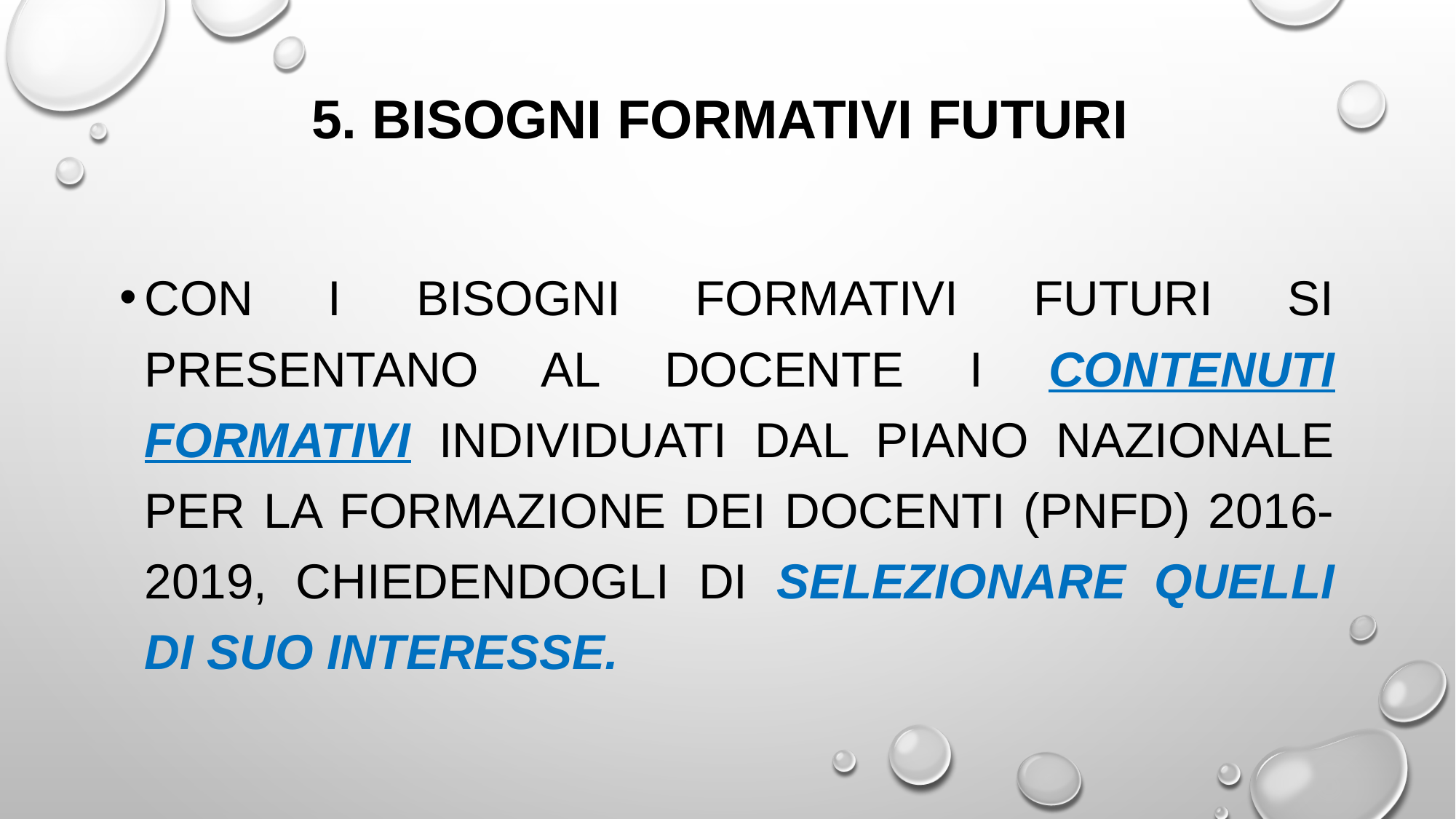

# 5. Bisogni formativi futuri
CON I Bisogni formativi futuri SI PRESENTANO al docente i contenuti formativi individuati dal Piano NAZIONALE per la Formazione dei docenti (PNFD) 2016-2019, chiedendogli di selezionare quelli di suo interesse.